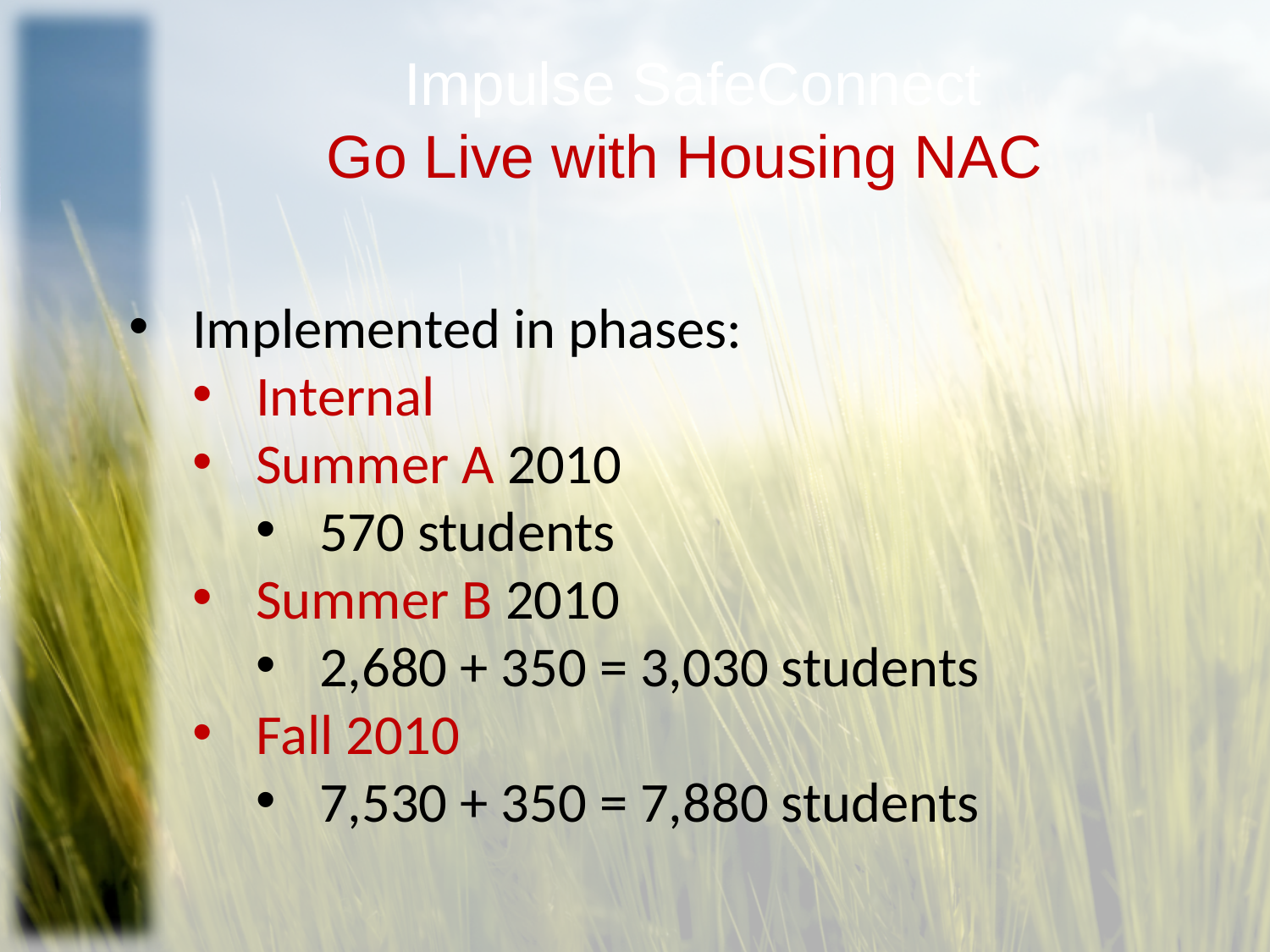

# Impulse SafeConnect Go Live with Housing NAC
Implemented in phases:
Internal
Summer A 2010
570 students
Summer B 2010
2,680 + 350 = 3,030 students
Fall 2010
7,530 + 350 = 7,880 students